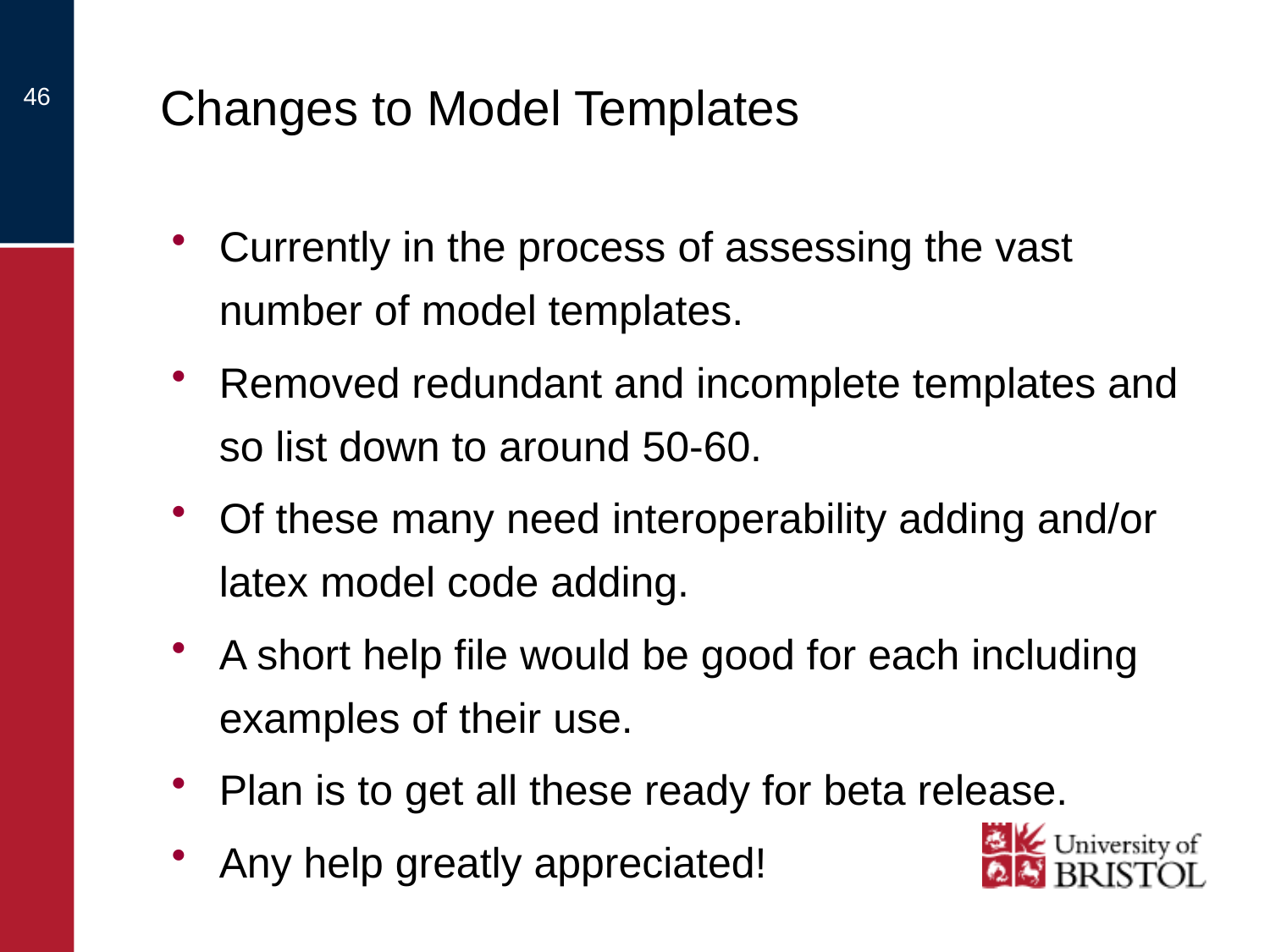

# Changes to Model Templates
46
Currently in the process of assessing the vast number of model templates.
Removed redundant and incomplete templates and so list down to around 50-60.
Of these many need interoperability adding and/or latex model code adding.
A short help file would be good for each including examples of their use.
Plan is to get all these ready for beta release.
Any help greatly appreciated!